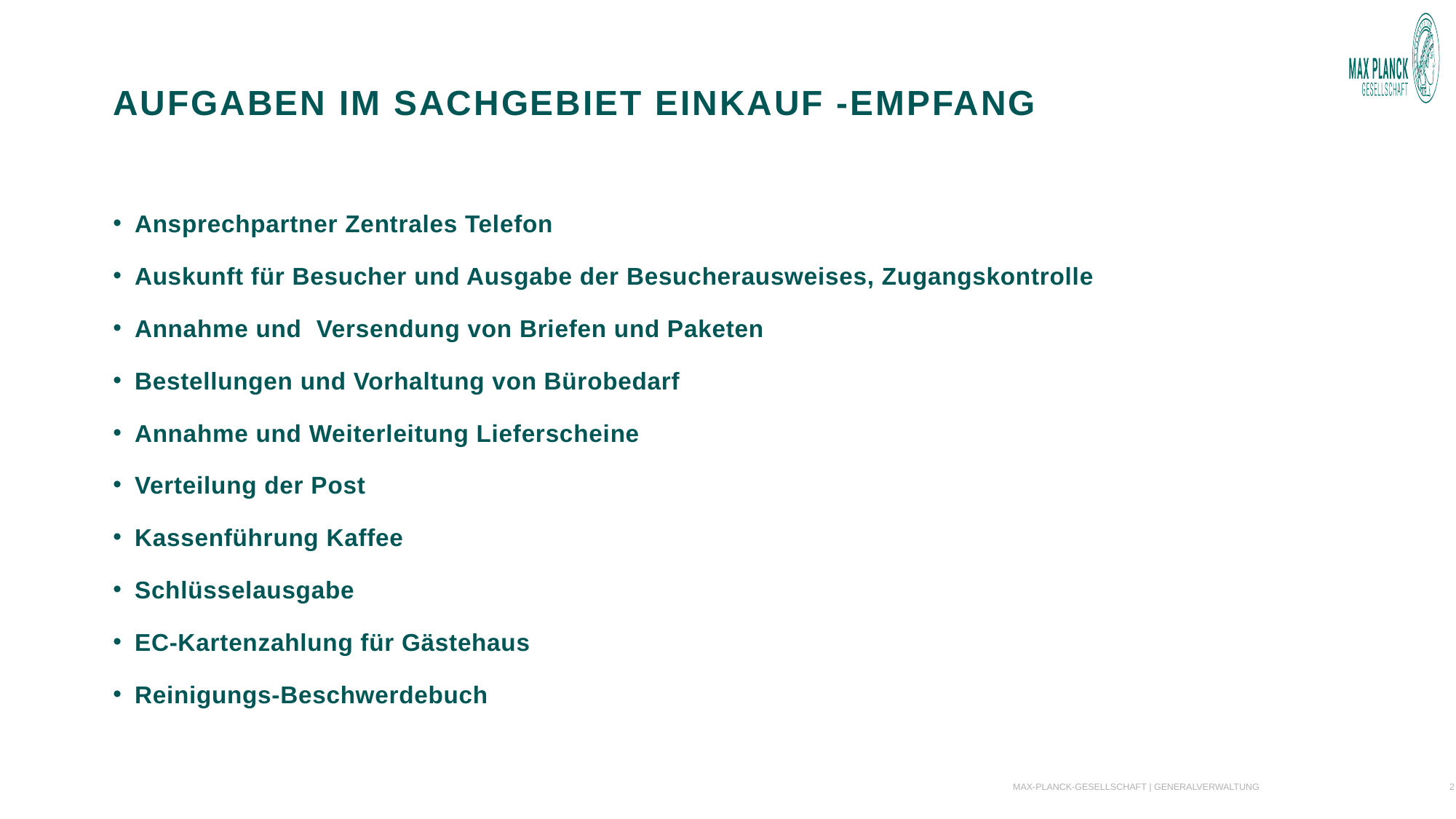

# Aufgaben im Sachgebiet einkauf -Empfang
Ansprechpartner Zentrales Telefon
Auskunft für Besucher und Ausgabe der Besucherausweises, Zugangskontrolle
Annahme und  Versendung von Briefen und Paketen
Bestellungen und Vorhaltung von Bürobedarf
Annahme und Weiterleitung Lieferscheine
Verteilung der Post
Kassenführung Kaffee
Schlüsselausgabe
EC-Kartenzahlung für Gästehaus
Reinigungs-Beschwerdebuch

MAX-PLANCK-GESELLSCHAFT | GENERALVERWALTUNG 		2